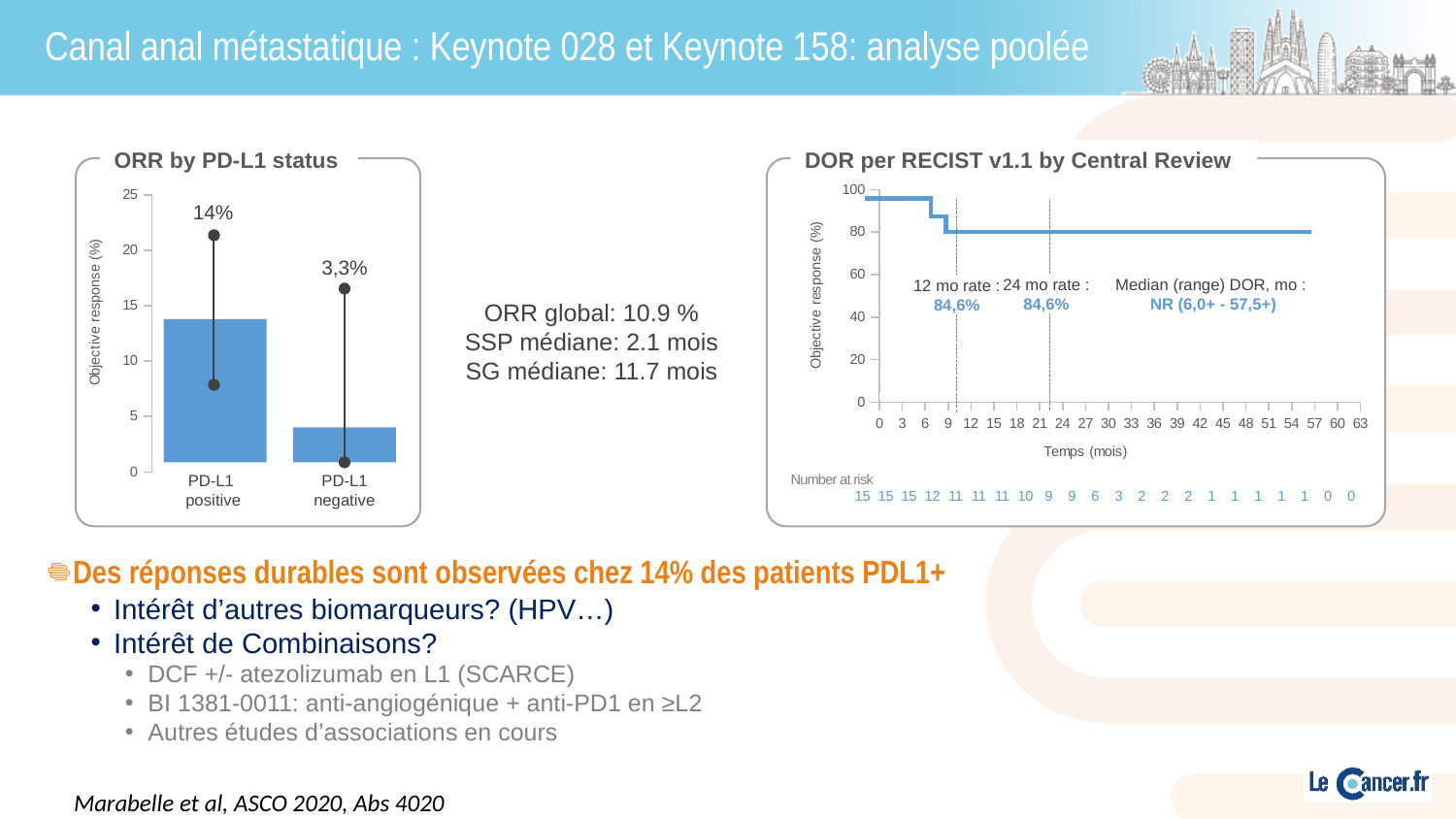

# Canal anal métastatique : Keynote 028 et Keynote 158: analyse poolée
ORR by PD-L1 status
DOR per RECIST v1.1 by Central Review

### Chart

| Category | Y-Values |
|---|---|

### Chart

| Category | Y-Values |
|---|---|
14%

3,3%
24 mo rate : 84,6%
Median (range) DOR, mo :
NR (6,0+ - 57,5+)
12 mo rate : 84,6%
ORR global: 10.9 %
SSP médiane: 2.1 mois
SG médiane: 11.7 mois

PD-L1
positive
PD-L1 negative
| Number at risk |  |  |  |  |  |  |  |  |  |  |  |  |  |  |  |  |  |  |  |  |  |  |
| --- | --- | --- | --- | --- | --- | --- | --- | --- | --- | --- | --- | --- | --- | --- | --- | --- | --- | --- | --- | --- | --- | --- |
|  | 15 | 15 | 15 | 12 | 11 | 11 | 11 | 10 | 9 | 9 | 6 | 3 | 2 | 2 | 2 | 1 | 1 | 1 | 1 | 1 | 0 | 0 |
Des réponses durables sont observées chez 14% des patients PDL1+
Intérêt d’autres biomarqueurs? (HPV…)
Intérêt de Combinaisons?
DCF +/- atezolizumab en L1 (SCARCE)
BI 1381-0011: anti-angiogénique + anti-PD1 en ≥L2
Autres études d’associations en cours

Marabelle et al, ASCO 2020, Abs 4020